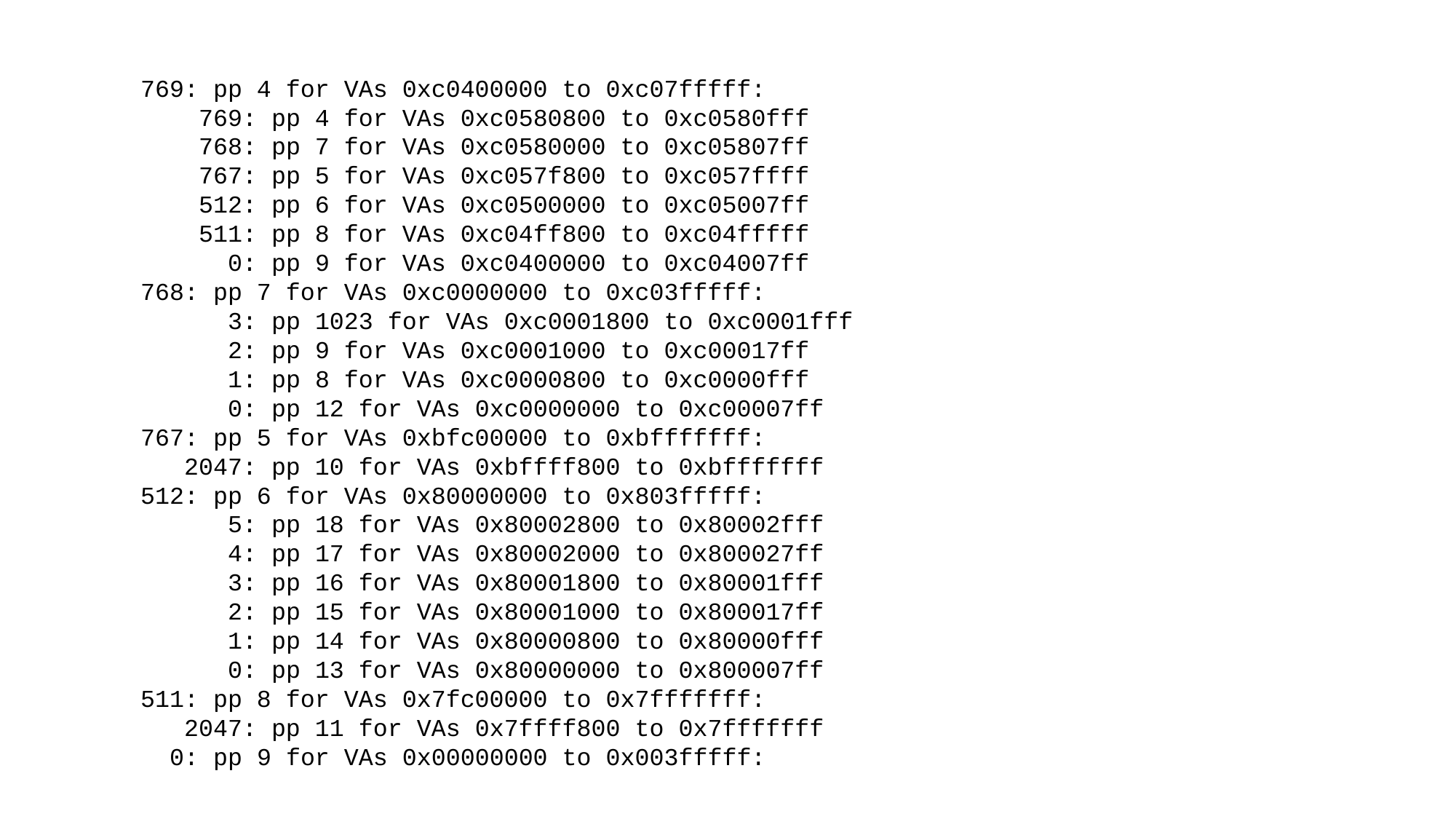

769: pp 4 for VAs 0xc0400000 to 0xc07fffff:
       769: pp 4 for VAs 0xc0580800 to 0xc0580fff
       768: pp 7 for VAs 0xc0580000 to 0xc05807ff
       767: pp 5 for VAs 0xc057f800 to 0xc057ffff
       512: pp 6 for VAs 0xc0500000 to 0xc05007ff
       511: pp 8 for VAs 0xc04ff800 to 0xc04fffff
         0: pp 9 for VAs 0xc0400000 to 0xc04007ff
   768: pp 7 for VAs 0xc0000000 to 0xc03fffff:
         3: pp 1023 for VAs 0xc0001800 to 0xc0001fff
         2: pp 9 for VAs 0xc0001000 to 0xc00017ff
         1: pp 8 for VAs 0xc0000800 to 0xc0000fff
         0: pp 12 for VAs 0xc0000000 to 0xc00007ff
   767: pp 5 for VAs 0xbfc00000 to 0xbfffffff:
      2047: pp 10 for VAs 0xbffff800 to 0xbfffffff
   512: pp 6 for VAs 0x80000000 to 0x803fffff:
         5: pp 18 for VAs 0x80002800 to 0x80002fff
         4: pp 17 for VAs 0x80002000 to 0x800027ff
         3: pp 16 for VAs 0x80001800 to 0x80001fff
         2: pp 15 for VAs 0x80001000 to 0x800017ff
         1: pp 14 for VAs 0x80000800 to 0x80000fff
         0: pp 13 for VAs 0x80000000 to 0x800007ff
   511: pp 8 for VAs 0x7fc00000 to 0x7fffffff:
      2047: pp 11 for VAs 0x7ffff800 to 0x7fffffff
     0: pp 9 for VAs 0x00000000 to 0x003fffff: